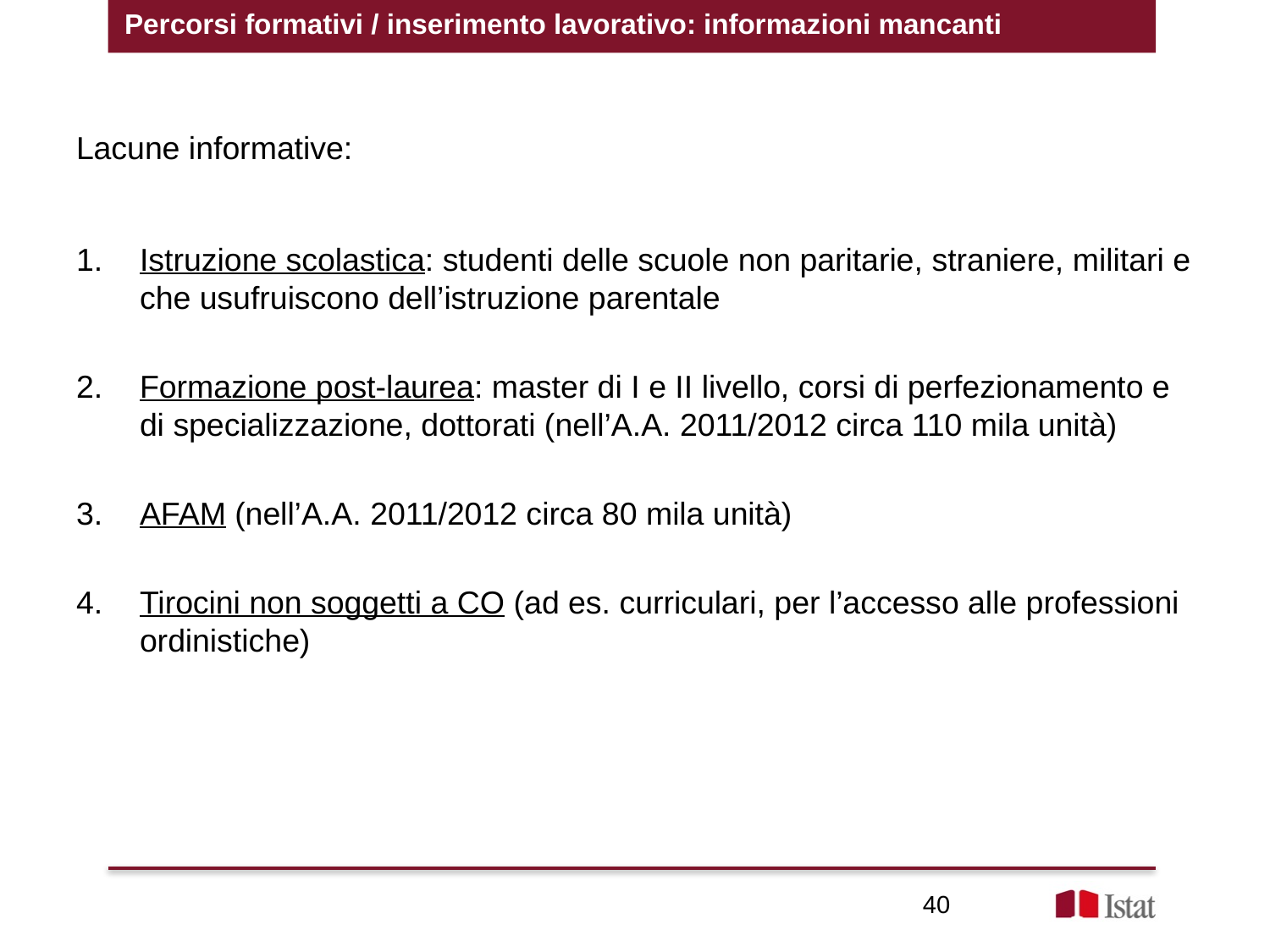

Percorsi formativi / inserimento lavorativo: informazioni mancanti
Lacune informative:

Istruzione scolastica: studenti delle scuole non paritarie, straniere, militari e che usufruiscono dell’istruzione parentale

Formazione post-laurea: master di I e II livello, corsi di perfezionamento e di specializzazione, dottorati (nell’A.A. 2011/2012 circa 110 mila unità)

AFAM (nell’A.A. 2011/2012 circa 80 mila unità)

Tirocini non soggetti a CO (ad es. curriculari, per l’accesso alle professioni ordinistiche)

40